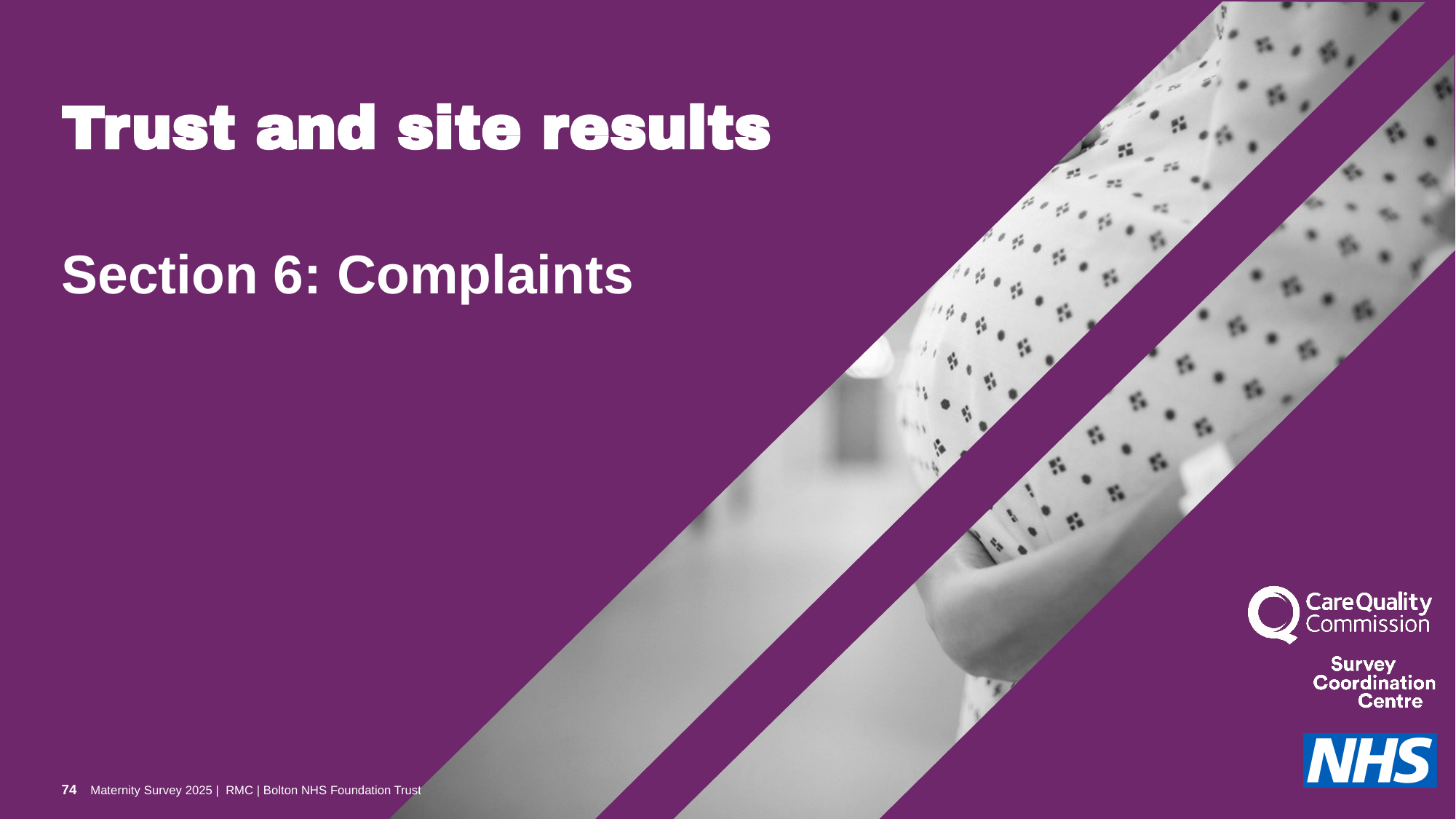

# Trust and site results
Section 6: Complaints
74